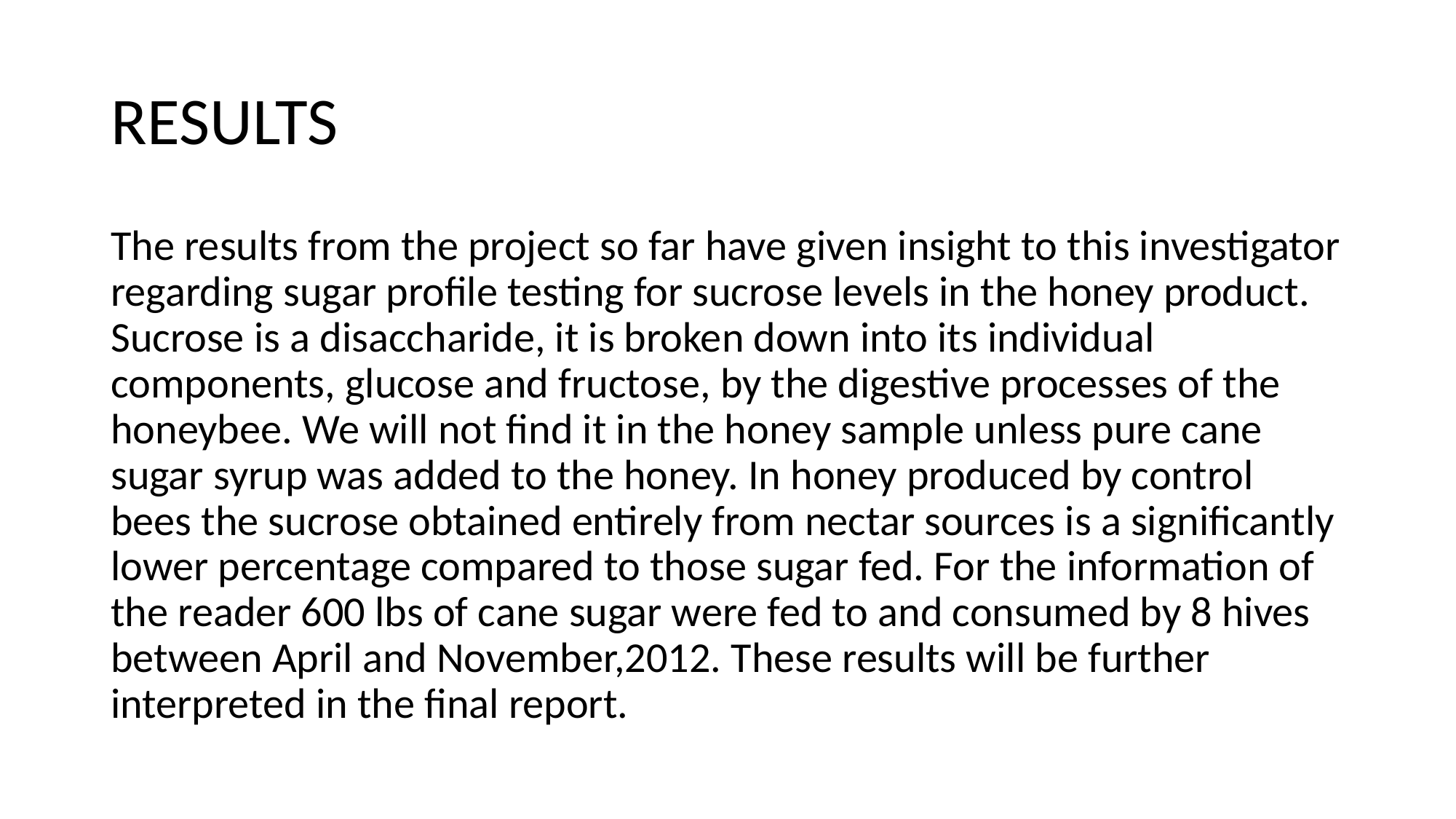

# RESULTS
The results from the project so far have given insight to this investigator regarding sugar profile testing for sucrose levels in the honey product. Sucrose is a disaccharide, it is broken down into its individual components, glucose and fructose, by the digestive processes of the honeybee. We will not find it in the honey sample unless pure cane sugar syrup was added to the honey. In honey produced by control bees the sucrose obtained entirely from nectar sources is a significantly lower percentage compared to those sugar fed. For the information of the reader 600 lbs of cane sugar were fed to and consumed by 8 hives between April and November,2012. These results will be further interpreted in the final report.